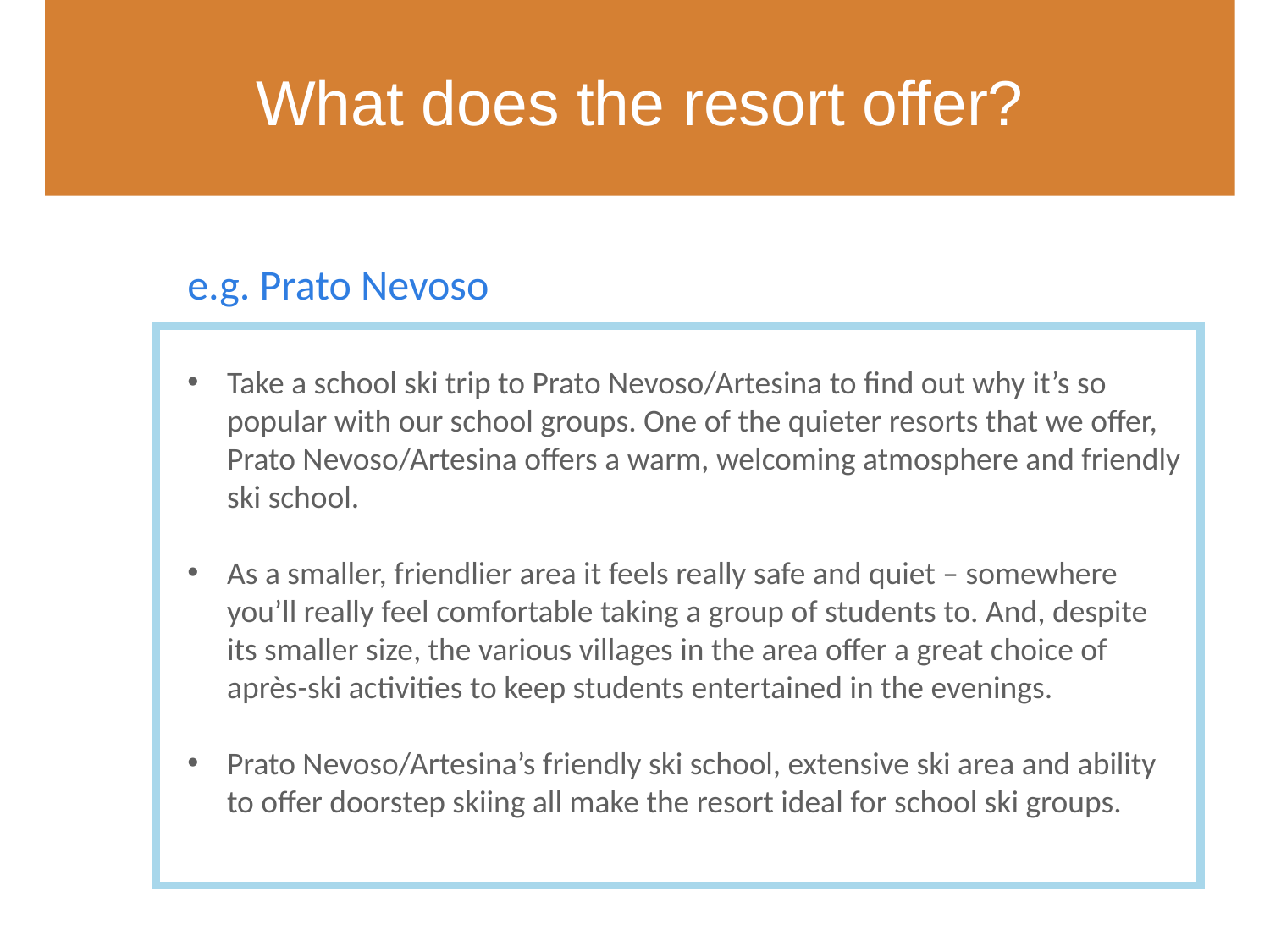

What does the resort offer?
e.g. Prato Nevoso

Take a school ski trip to Prato Nevoso/Artesina to find out why it’s so popular with our school groups. One of the quieter resorts that we offer, Prato Nevoso/Artesina offers a warm, welcoming atmosphere and friendly ski school.

As a smaller, friendlier area it feels really safe and quiet – somewhere you’ll really feel comfortable taking a group of students to. And, despite its smaller size, the various villages in the area offer a great choice of après-ski activities to keep students entertained in the evenings.

Prato Nevoso/Artesina’s friendly ski school, extensive ski area and ability to offer doorstep skiing all make the resort ideal for school ski groups.